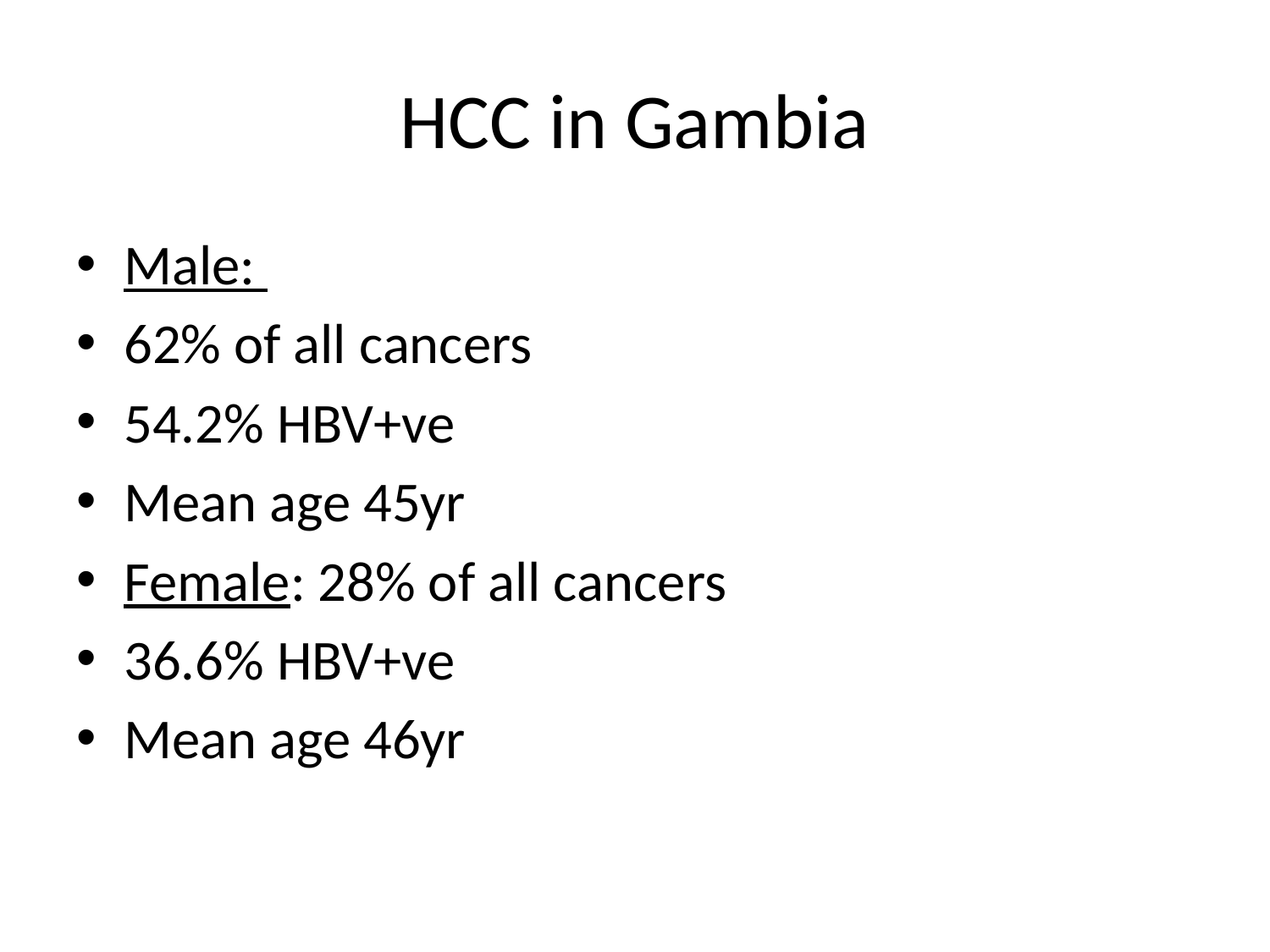

# HCC in Gambia
Male:
62% of all cancers
54.2% HBV+ve
Mean age 45yr
Female: 28% of all cancers
36.6% HBV+ve
Mean age 46yr